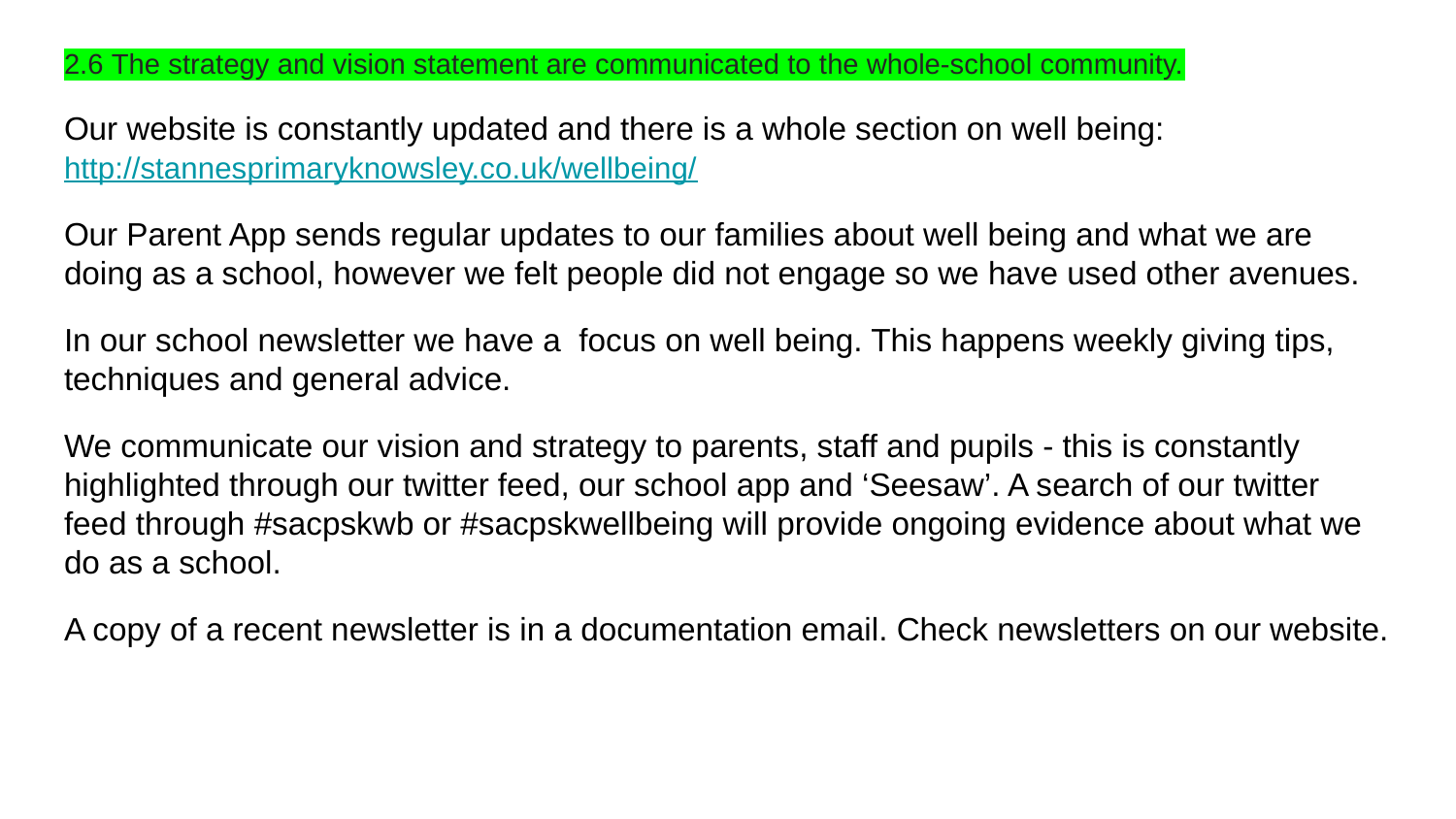

2.6 The strategy and vision statement are communicated to the whole-school community.
Our website is constantly updated and there is a whole section on well being: http://stannesprimaryknowsley.co.uk/wellbeing/
Our Parent App sends regular updates to our families about well being and what we are doing as a school, however we felt people did not engage so we have used other avenues.
In our school newsletter we have a  focus on well being. This happens weekly giving tips, techniques and general advice.
We communicate our vision and strategy to parents, staff and pupils - this is constantly highlighted through our twitter feed, our school app and ‘Seesaw’. A search of our twitter feed through #sacpskwb or #sacpskwellbeing will provide ongoing evidence about what we do as a school.
A copy of a recent newsletter is in a documentation email. Check newsletters on our website.